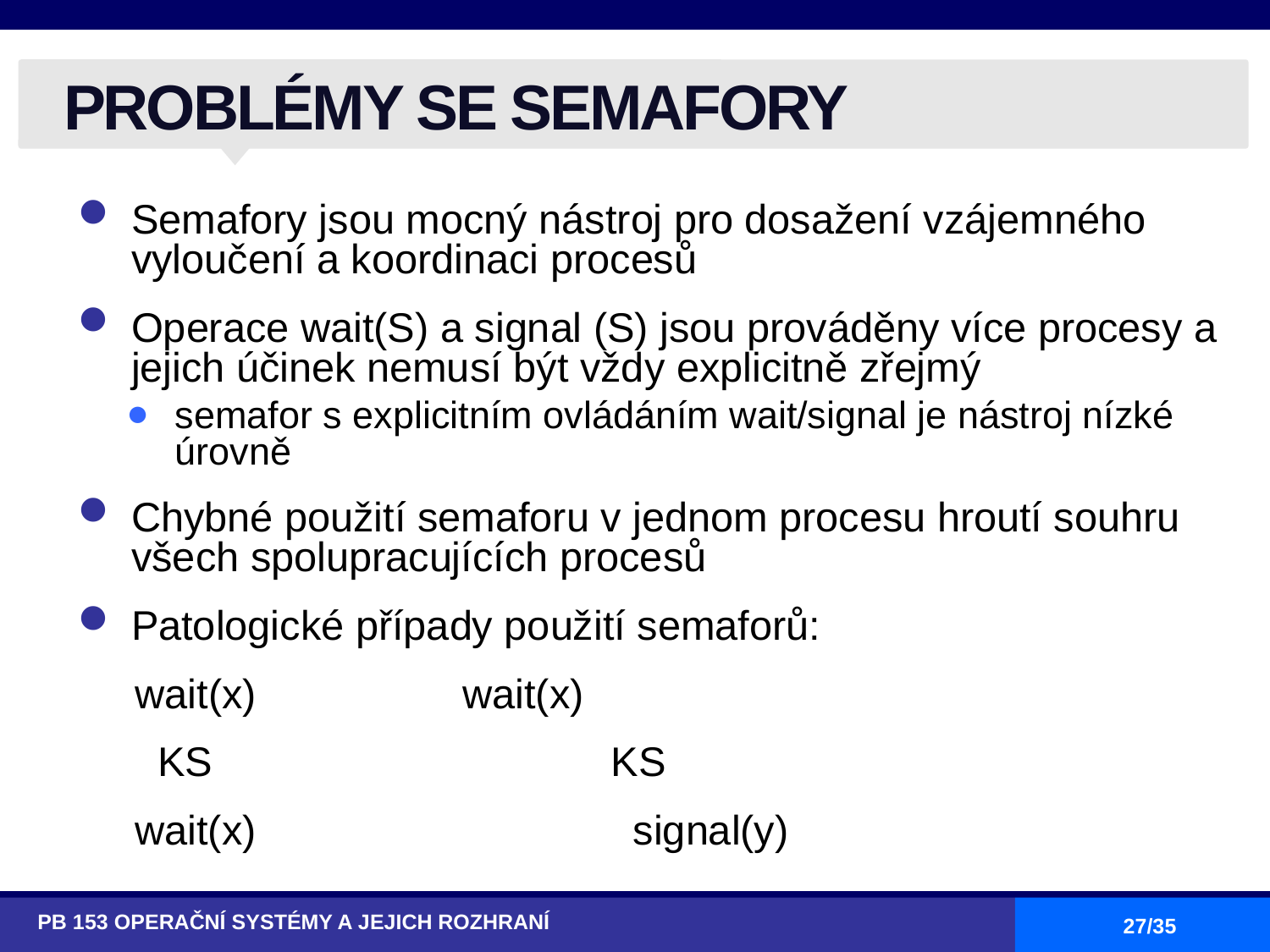

# PROBLÉMY SE SEMAFORY
Semafory jsou mocný nástroj pro dosažení vzájemného vyloučení a koordinaci procesů
Operace wait(S) a signal (S) jsou prováděny více procesy a jejich účinek nemusí být vždy explicitně zřejmý
semafor s explicitním ovládáním wait/signal je nástroj nízké úrovně
Chybné použití semaforu v jednom procesu hroutí souhru všech spolupracujících procesů
Patologické případy použití semaforů:
     wait(x) 			         wait(x)
       KS                      	   	  KS
     wait(x)                                 signal(y)
PB 153 OPERAČNÍ SYSTÉMY A JEJICH ROZHRANÍ